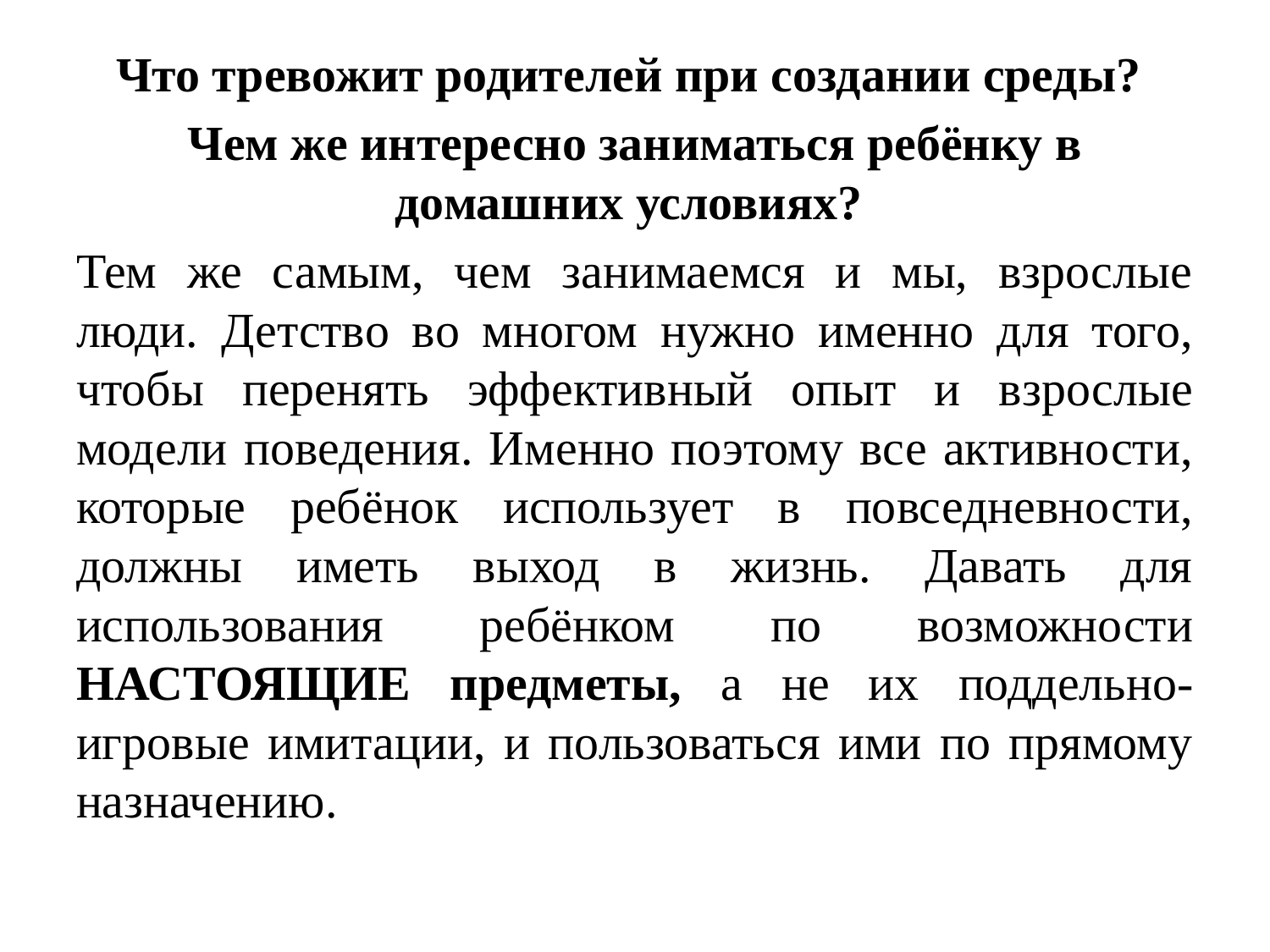

Что тревожит родителей при создании среды?
Чем же интересно заниматься ребёнку в домашних условиях?
Тем же самым, чем занимаемся и мы, взрослые люди. Детство во многом нужно именно для того, чтобы перенять эффективный опыт и взрослые модели поведения. Именно поэтому все активности, которые ребёнок использует в повседневности, должны иметь выход в жизнь. Давать для использования ребёнком по возможности НАСТОЯЩИЕ предметы, а не их поддельно-игровые имитации, и пользоваться ими по прямому назначению.